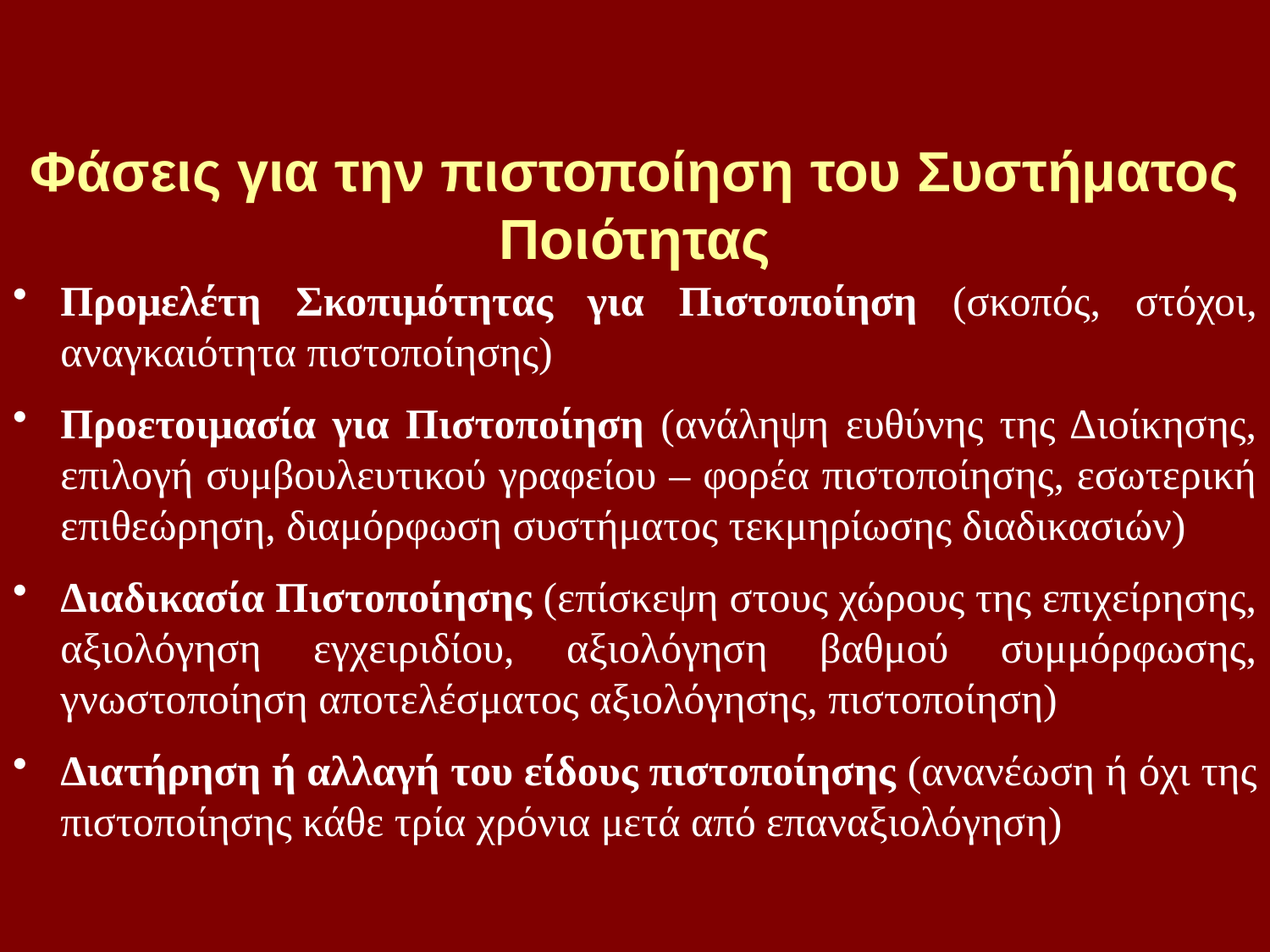

# Φάσεις για την πιστοποίηση του Συστήματος Ποιότητας
Προμελέτη Σκοπιμότητας για Πιστοποίηση (σκοπός, στόχοι, αναγκαιότητα πιστοποίησης)
Προετοιμασία για Πιστοποίηση (ανάληψη ευθύνης της Διοίκησης, επιλογή συμβουλευτικού γραφείου – φορέα πιστοποίησης, εσωτερική επιθεώρηση, διαμόρφωση συστήματος τεκμηρίωσης διαδικασιών)
Διαδικασία Πιστοποίησης (επίσκεψη στους χώρους της επιχείρησης, αξιολόγηση εγχειριδίου, αξιολόγηση βαθμού συμμόρφωσης, γνωστοποίηση αποτελέσματος αξιολόγησης, πιστοποίηση)
Διατήρηση ή αλλαγή του είδους πιστοποίησης (ανανέωση ή όχι της πιστοποίησης κάθε τρία χρόνια μετά από επαναξιολόγηση)